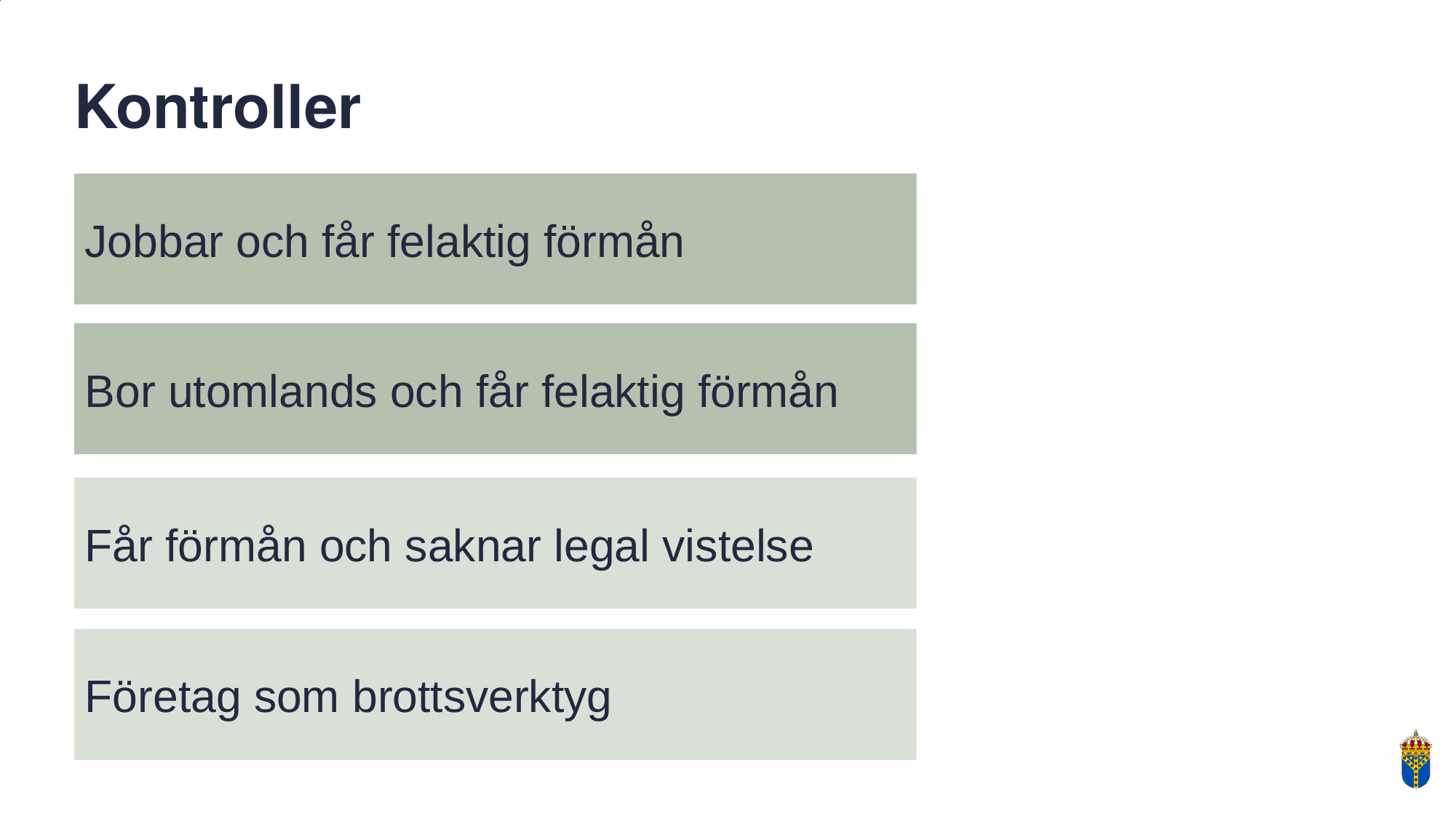

# Kontroller
Jobbar och får felaktig förmån
Bor utomlands och får felaktig förmån
Får förmån och saknar legal vistelse
Företag som brottsverktyg